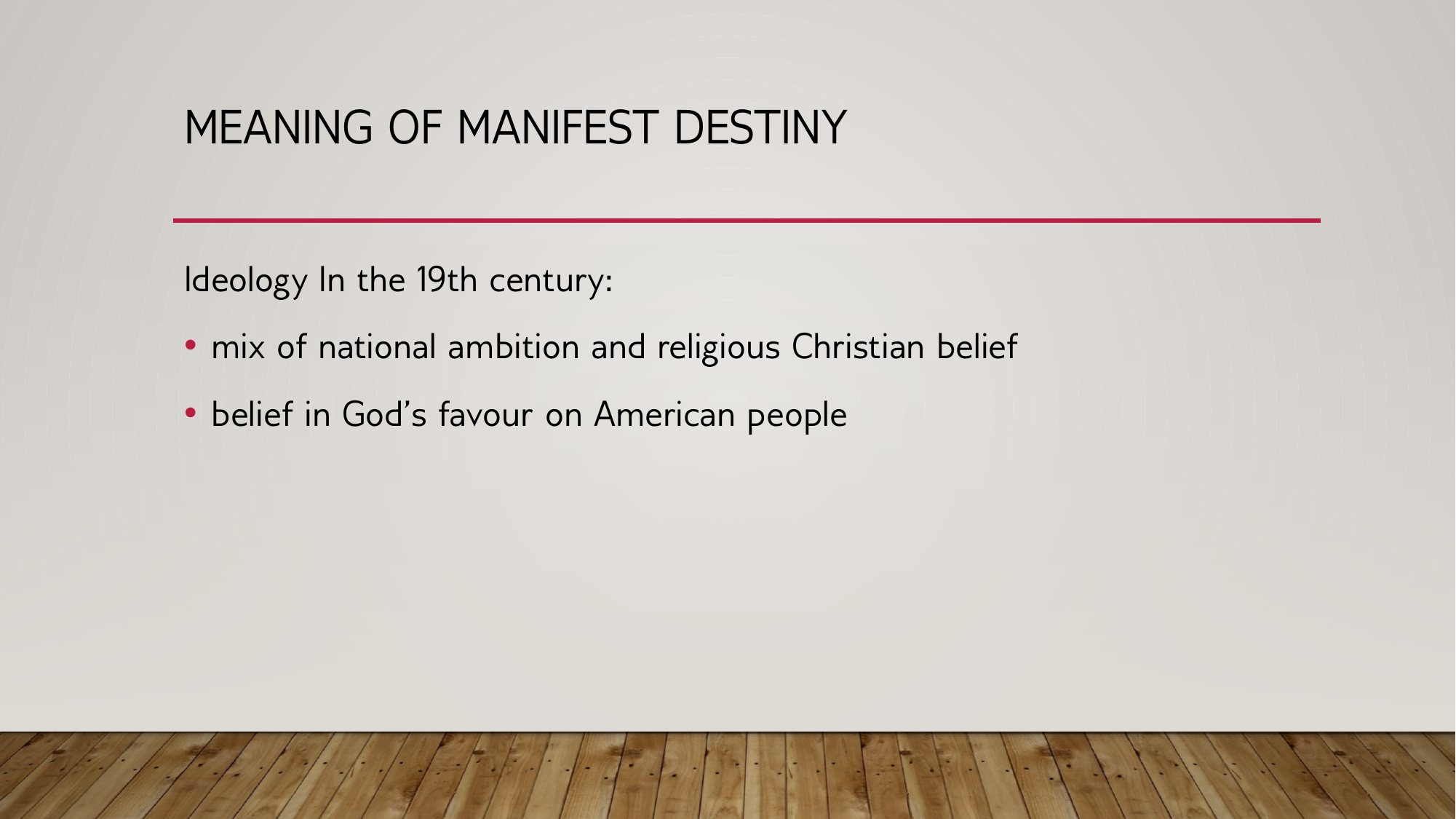

# Meaning of Manifest Destiny
Ideology In the 19th century:
mix of national ambition and religious Christian belief
belief in God’s favour on American people